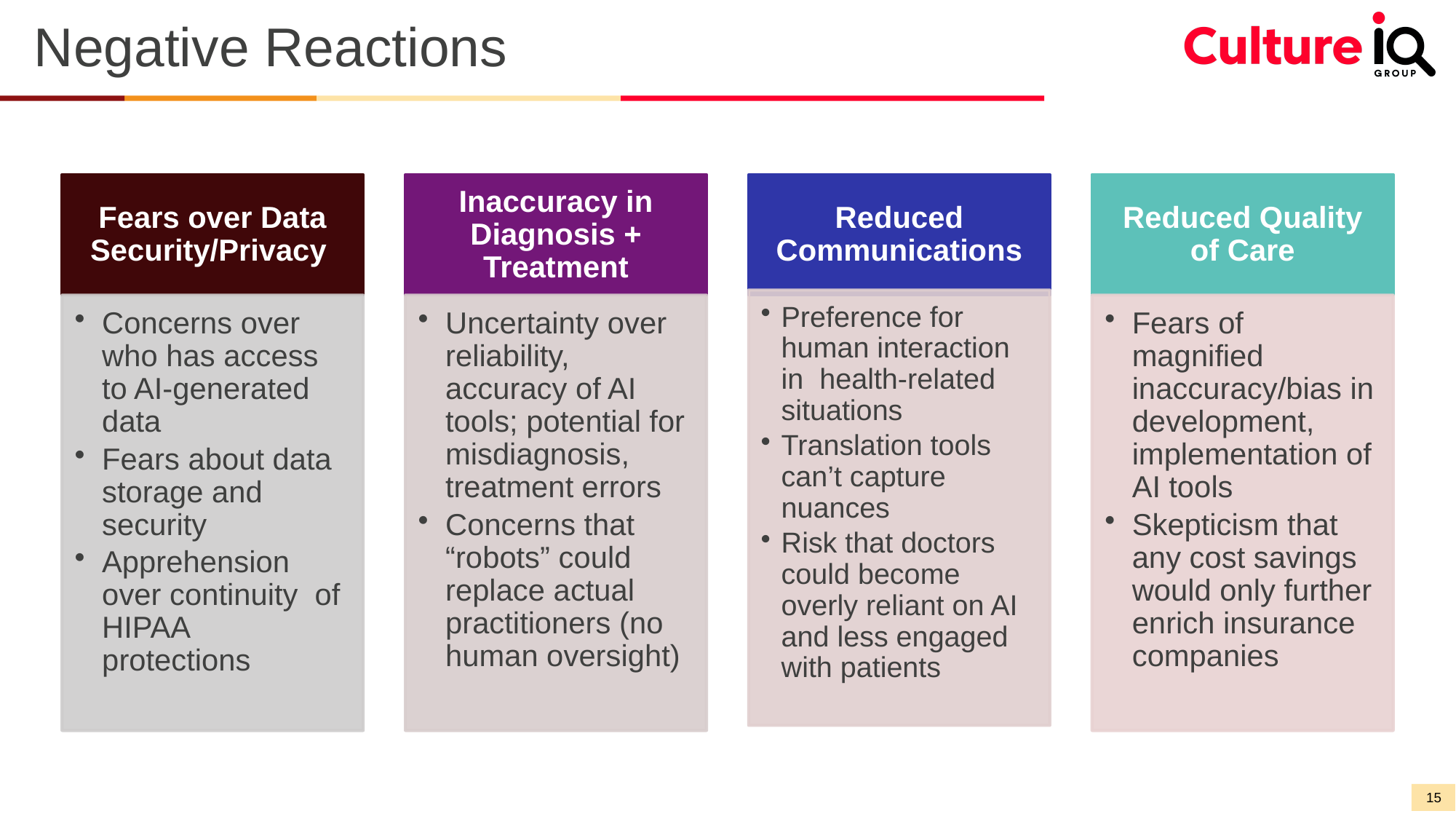

Negative Reactions
Fears over Data Security/Privacy
Concerns over who has access to AI-generated data
Fears about data storage and security
Apprehension over continuity  of HIPAA protections
Inaccuracy in Diagnosis + Treatment
Uncertainty over reliability, accuracy of AI tools; potential for misdiagnosis, treatment errors
Concerns that “robots” could replace actual practitioners (no human oversight)
Reduced Communications
Preference for human interaction in  health-related situations
Translation tools can’t capture nuances
Risk that doctors could become overly reliant on AI and less engaged with patients
Reduced Quality of Care
Fears of magnified inaccuracy/bias in development, implementation of AI tools
Skepticism that any cost savings would only further enrich insurance companies
15